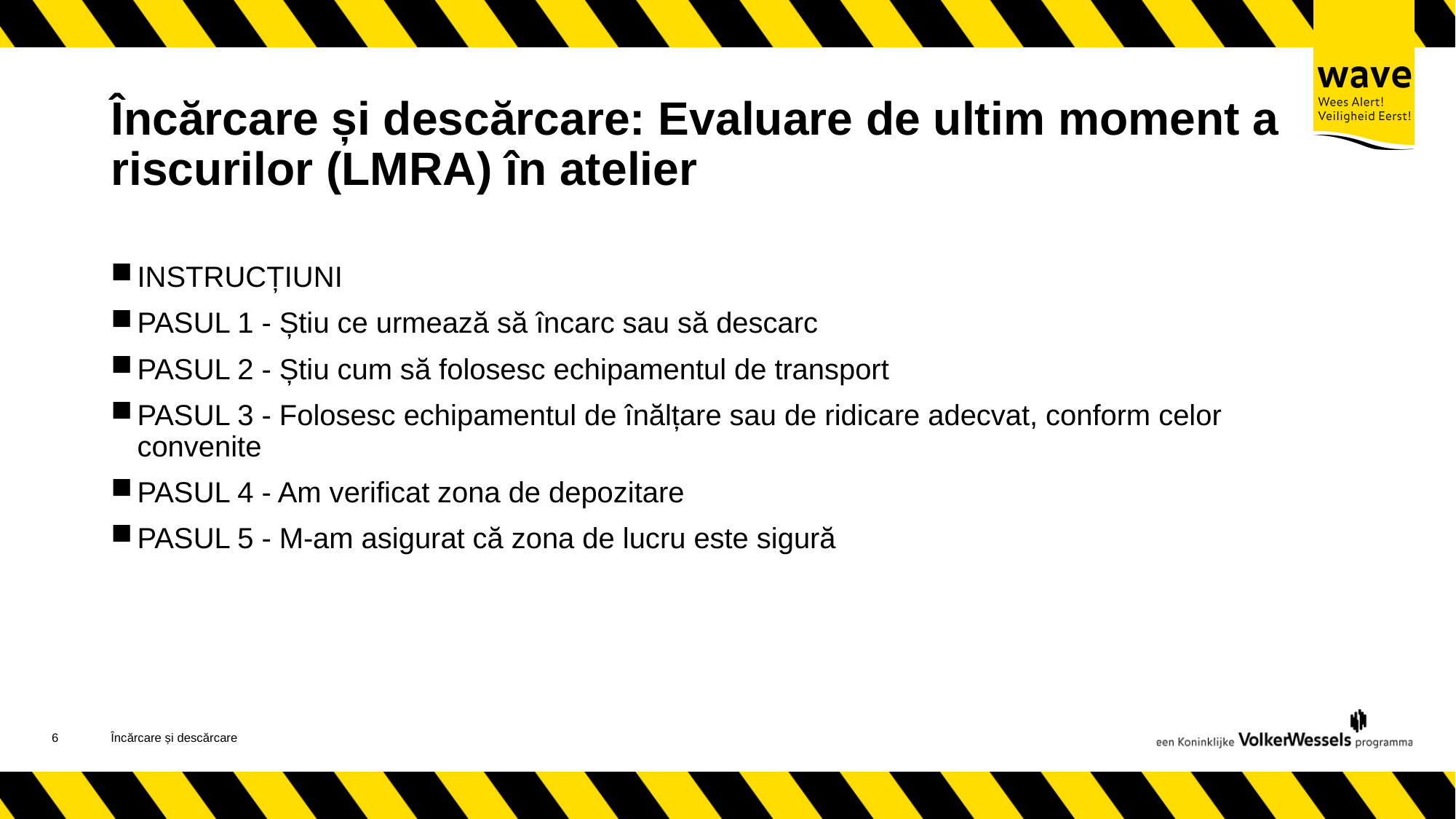

# Încărcare și descărcare: Evaluare de ultim moment a riscurilor (LMRA) în atelier
INSTRUCȚIUNI
PASUL 1 - Știu ce urmează să încarc sau să descarc
PASUL 2 - Știu cum să folosesc echipamentul de transport
PASUL 3 - Folosesc echipamentul de înălțare sau de ridicare adecvat, conform celor convenite
PASUL 4 - Am verificat zona de depozitare
PASUL 5 - M-am asigurat că zona de lucru este sigură

6
Încărcare și descărcare